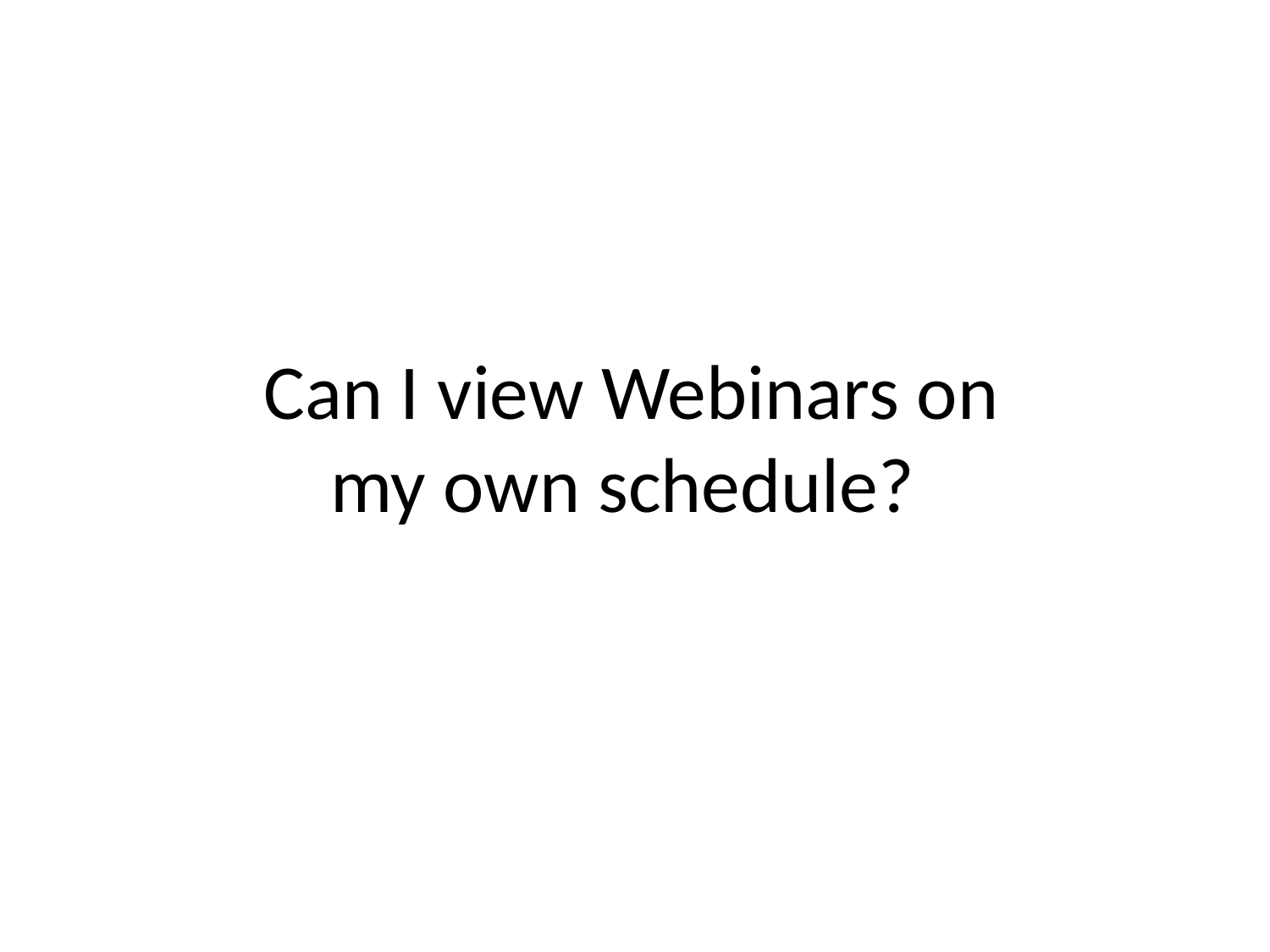

Can I view Webinars on my own schedule?